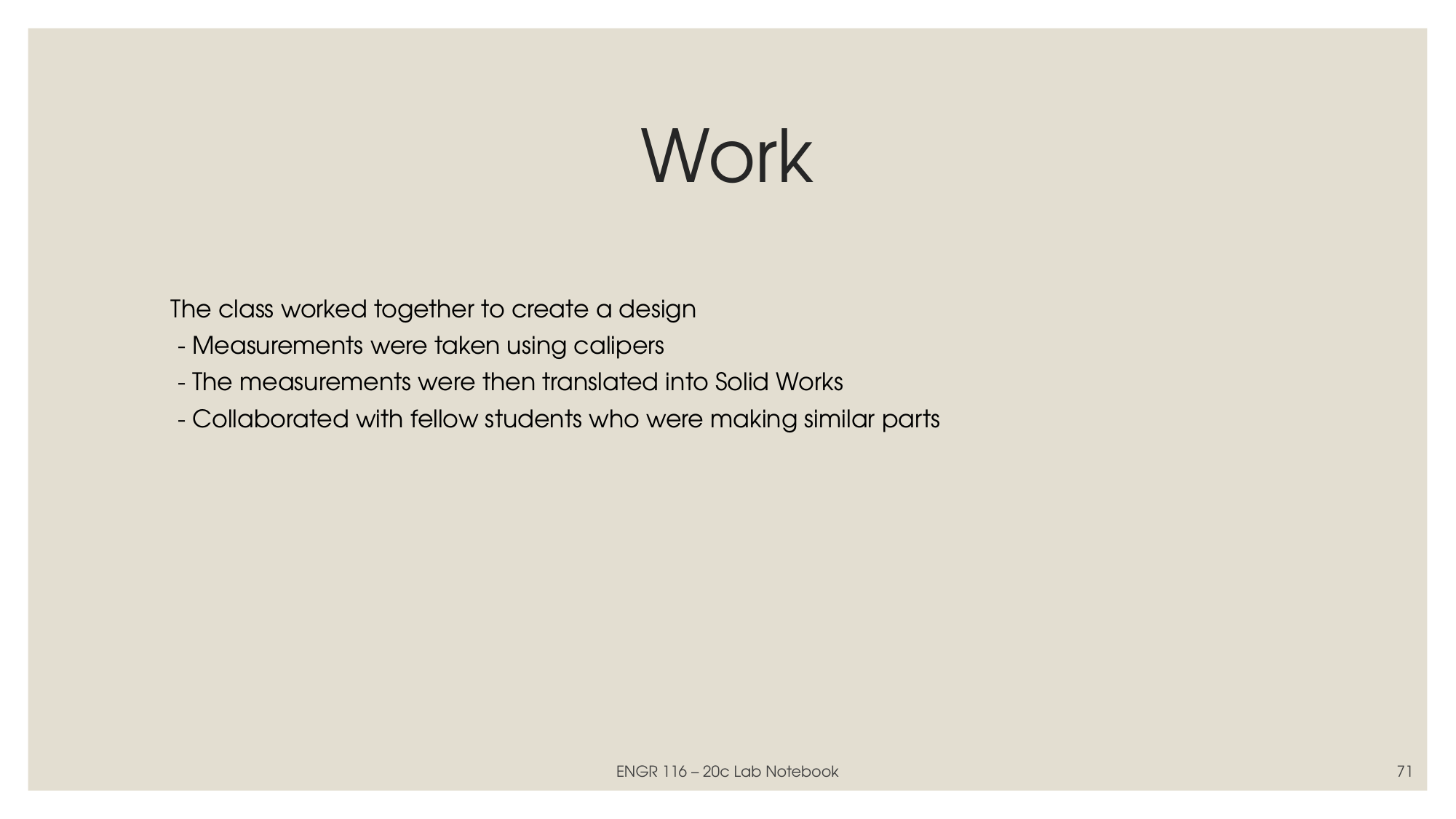

# Work

The class worked together to create a design
 - Measurements were taken using calipers
 - The measurements were then translated into Solid Works
 - Collaborated with fellow students who were making similar parts

ENGR 116 – 20c Lab Notebook
71